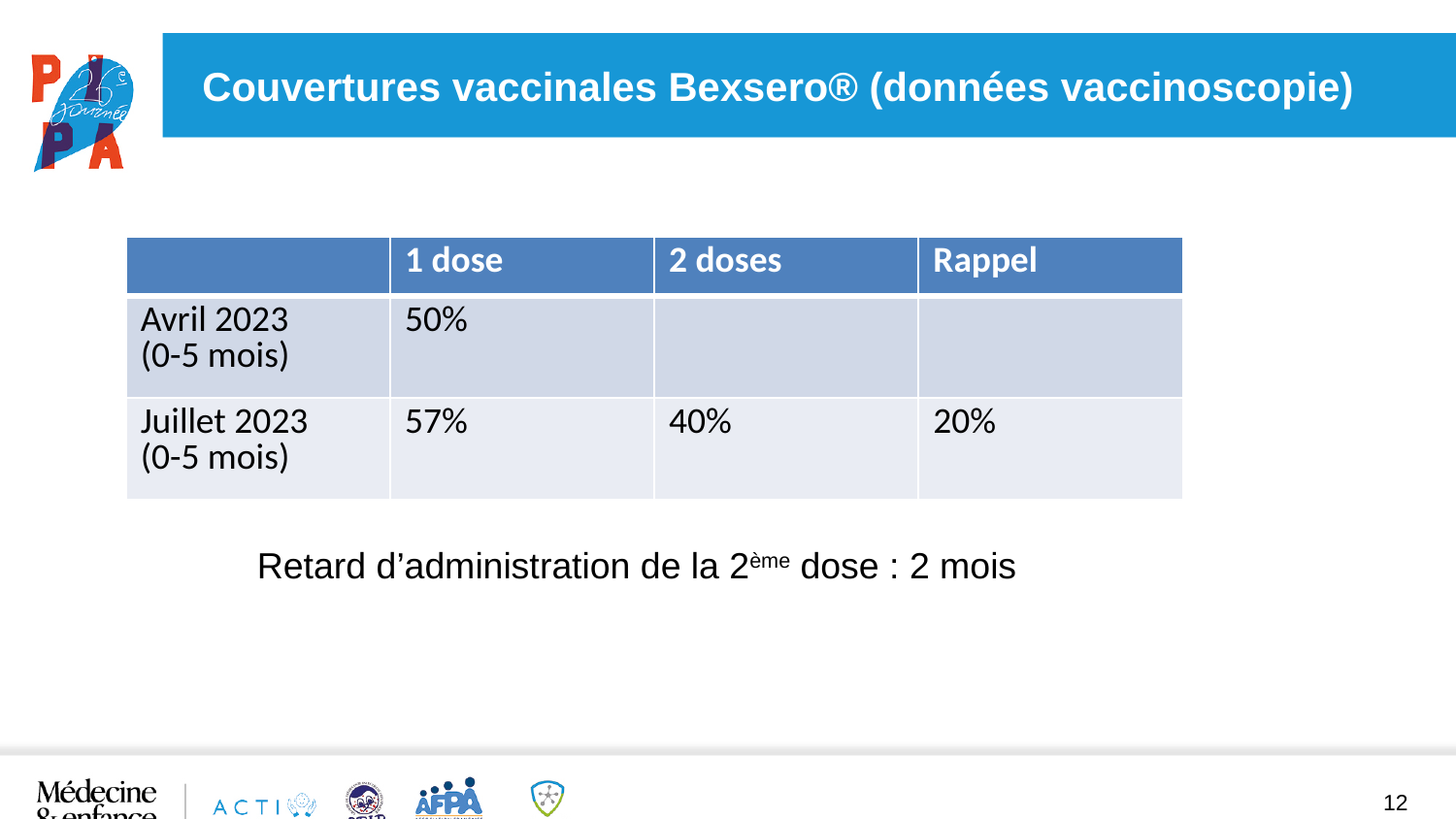

Couvertures vaccinales Bexsero® (données vaccinoscopie)
|  | 1 dose | 2 doses | Rappel |
| --- | --- | --- | --- |
| Avril 2023 (0-5 mois) | 50% |  |  |
| Juillet 2023 (0-5 mois) | 57% | 40% | 20% |
Retard d’administration de la 2ème dose : 2 mois